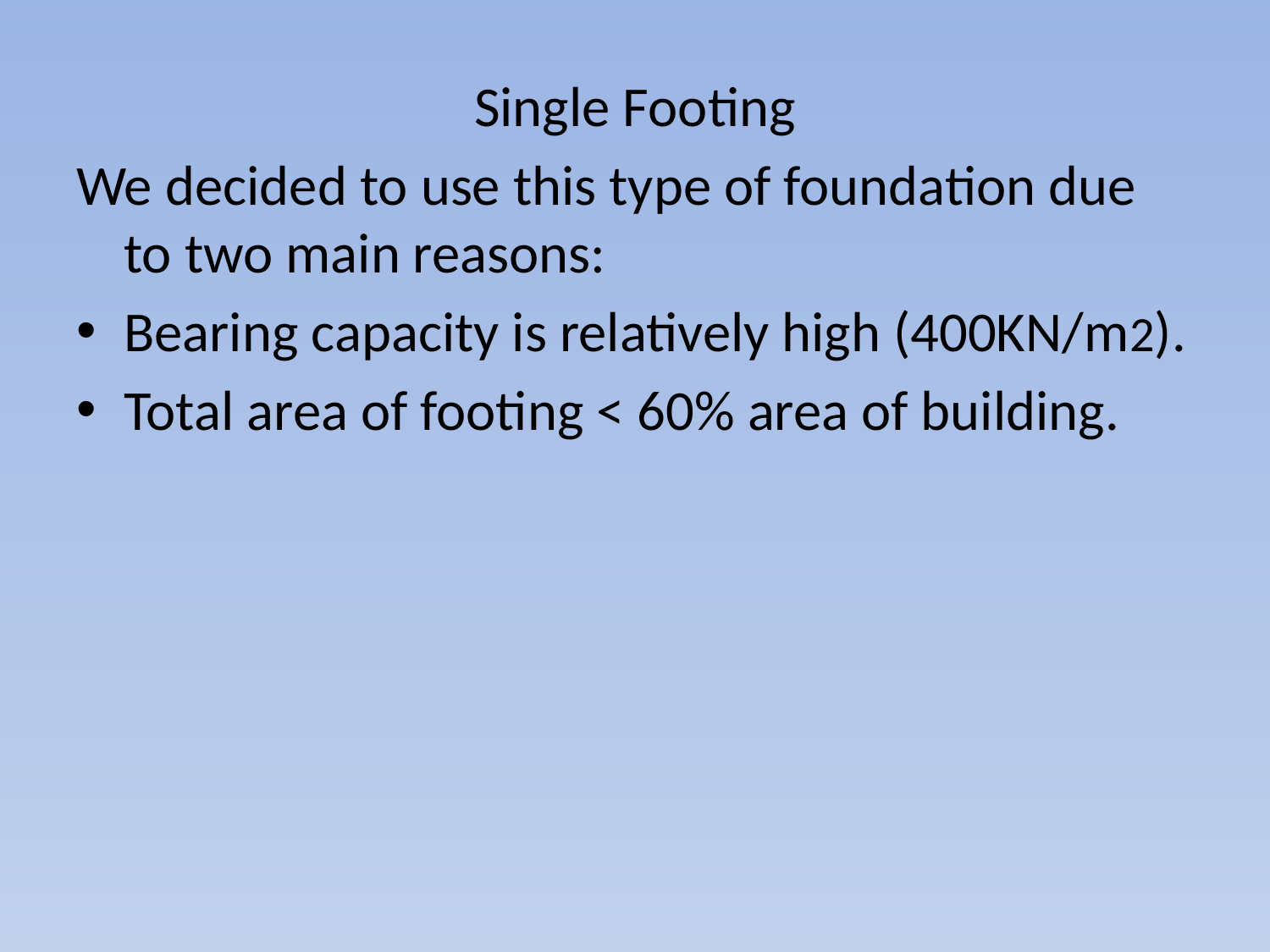

Single Footing
We decided to use this type of foundation due to two main reasons:
Bearing capacity is relatively high (400KN/m2).
Total area of footing < 60% area of building.